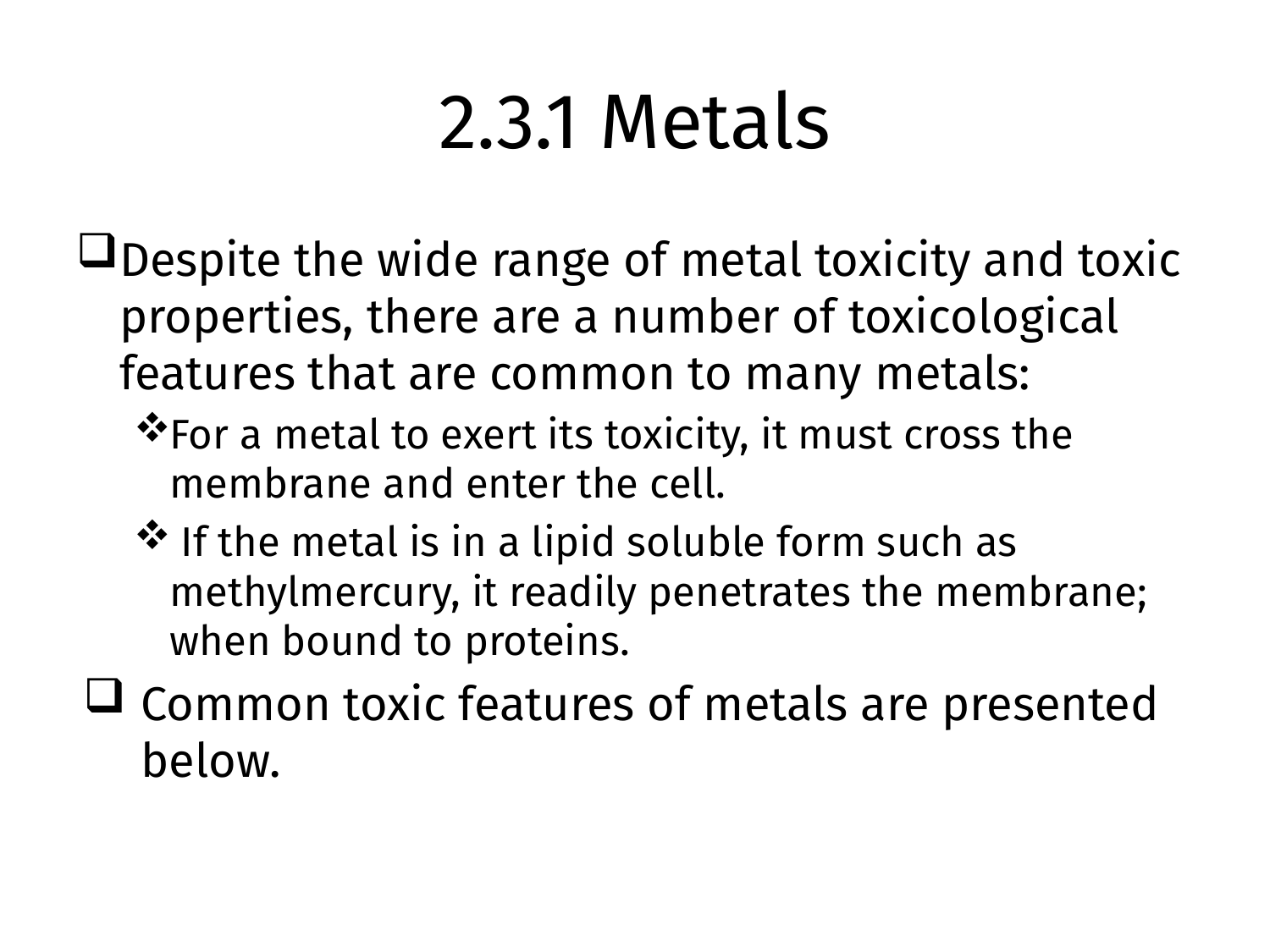

# 2.3.1 Metals
Despite the wide range of metal toxicity and toxic properties, there are a number of toxicological features that are common to many metals:
For a metal to exert its toxicity, it must cross the membrane and enter the cell.
 If the metal is in a lipid soluble form such as methylmercury, it readily penetrates the membrane; when bound to proteins.
Common toxic features of metals are presented below.